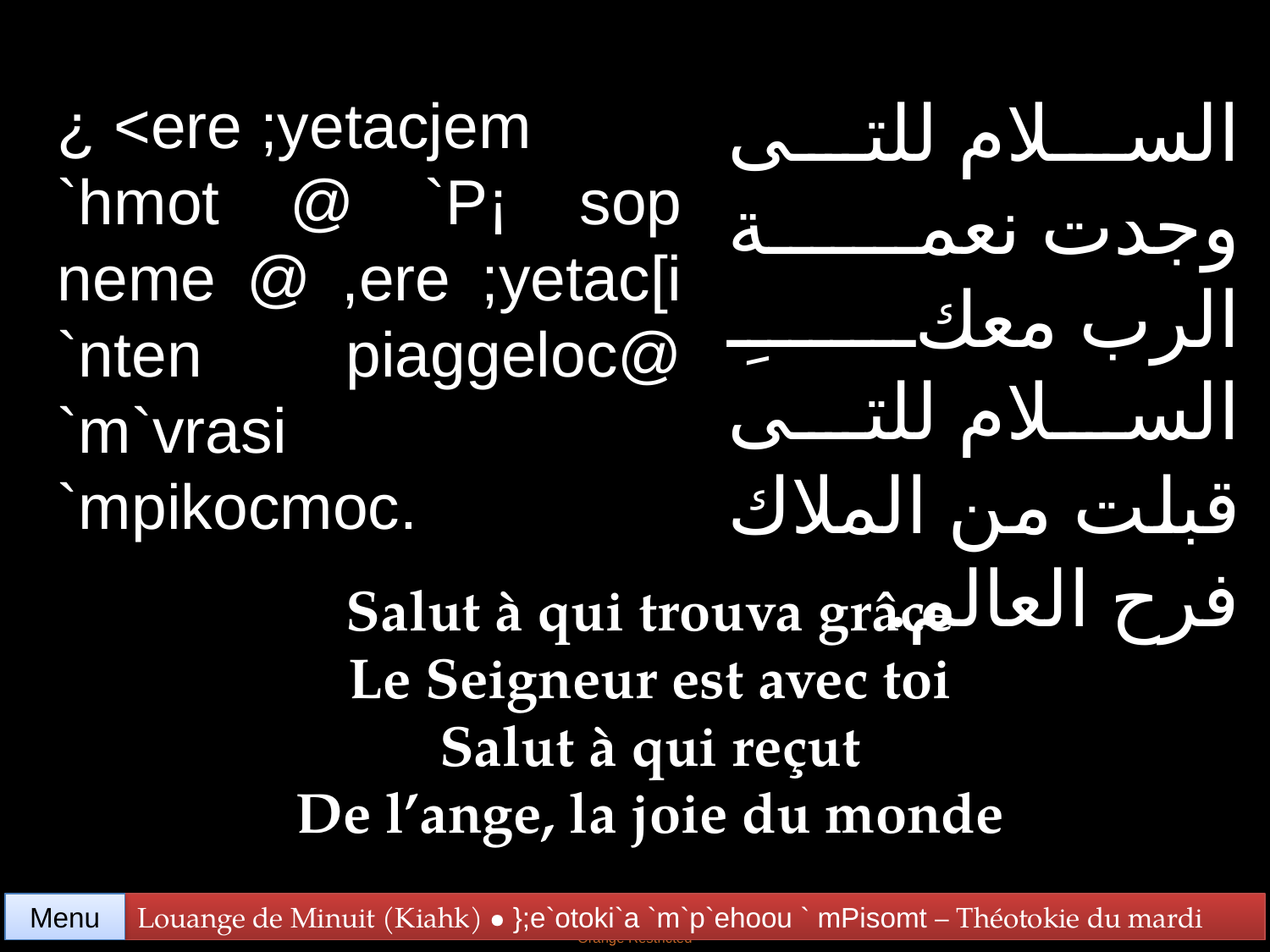

السلام للتى وجدت نعمة الرب معكِ السلام للتى قبلت من الملاك فرح العالم.
¿ <ere ;yetacjem
`hmot @ `P¡ sop neme @ ,ere ;yetac[i `nten piaggeloc@ `m`vrasi
`mpikocmoc.

Salut à qui trouva grâce
Le Seigneur est avec toi
Salut à qui reçut
De l’ange, la joie du monde
Menu
Louange de Minuit (Kiahk) • };e`otoki`a `m`p`ehoou ` mPisomt – Théotokie du mardi